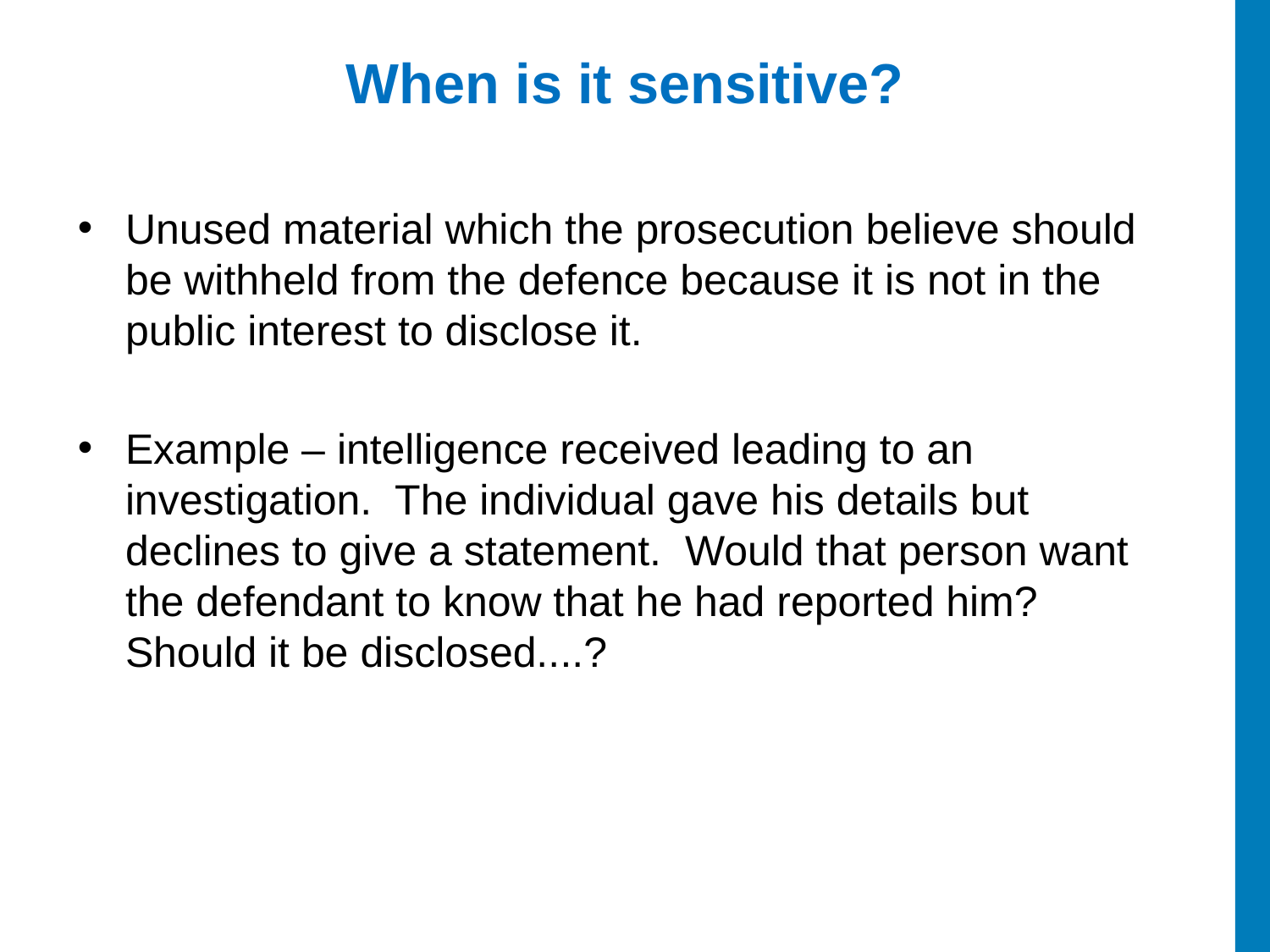

# When is it sensitive?

Unused material which the prosecution believe should be withheld from the defence because it is not in the public interest to disclose it.

Example – intelligence received leading to an investigation.  The individual gave his details but declines to give a statement.  Would that person want the defendant to know that he had reported him?  Should it be disclosed....?